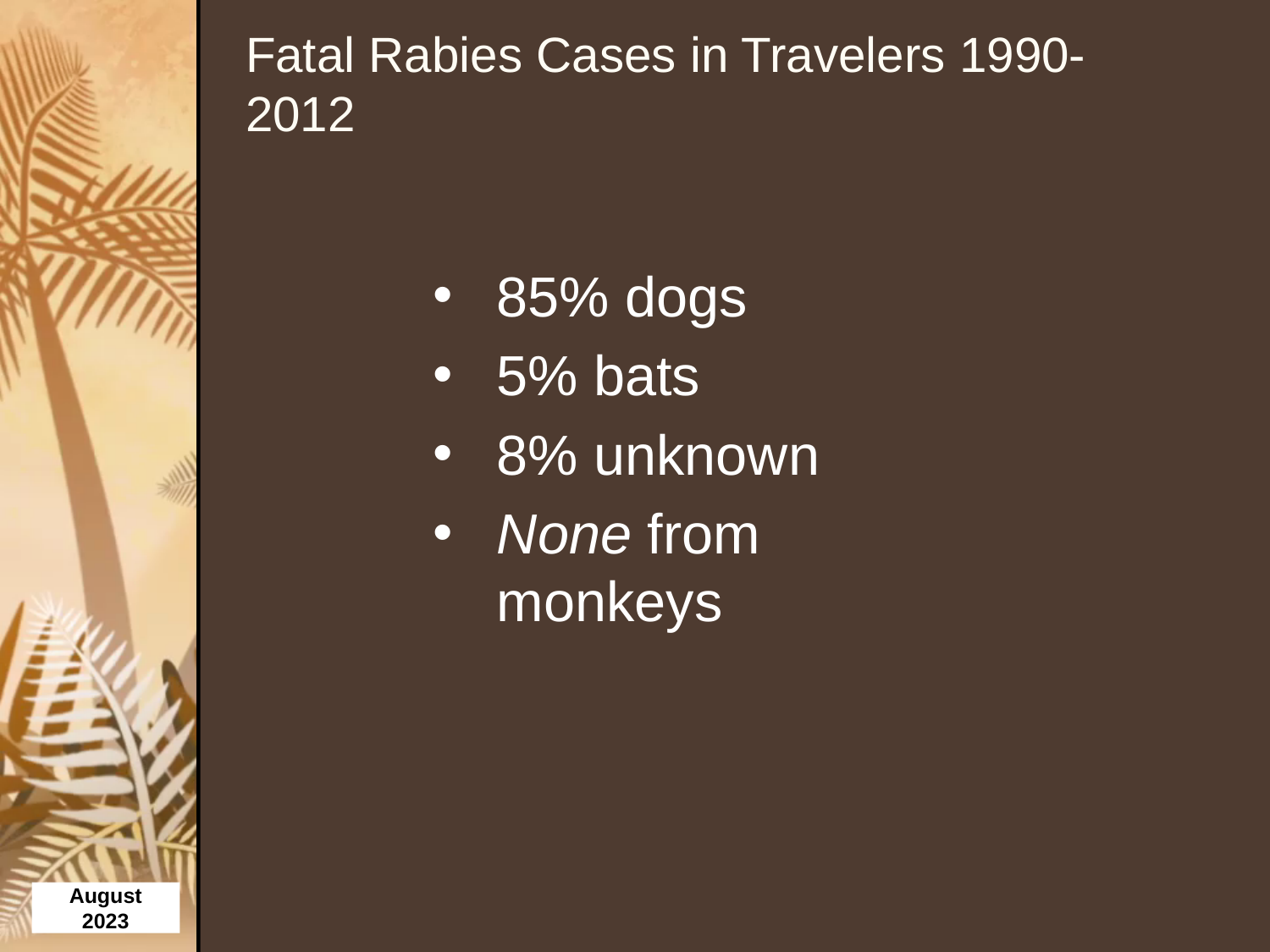

# Fatal Rabies Cases in Travelers 1990-2012
85% dogs
5% bats
8% unknown
None from monkeys
August 2023